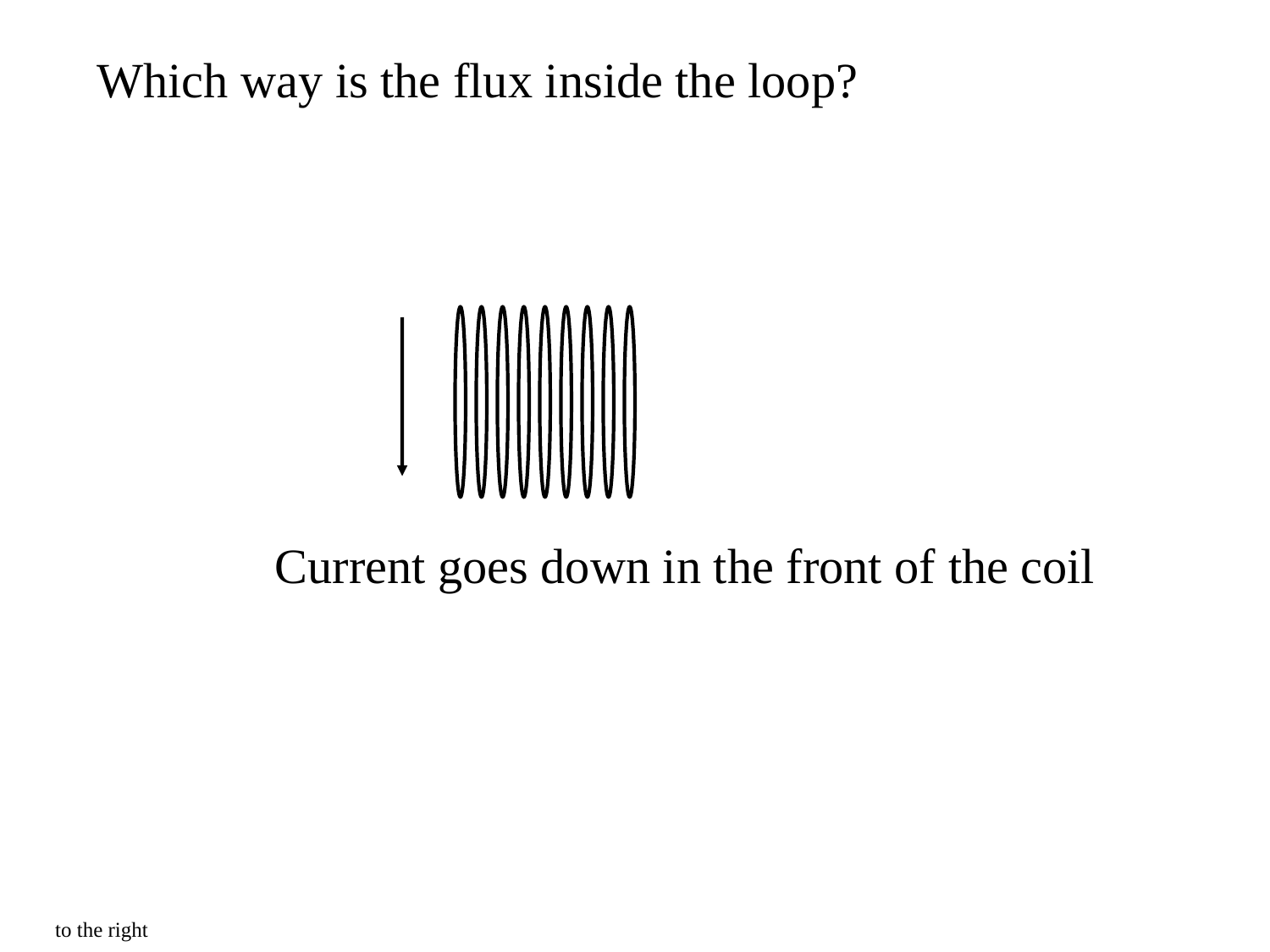

Which way is the flux inside the loop?

Current goes down in the front of the coil

to the right